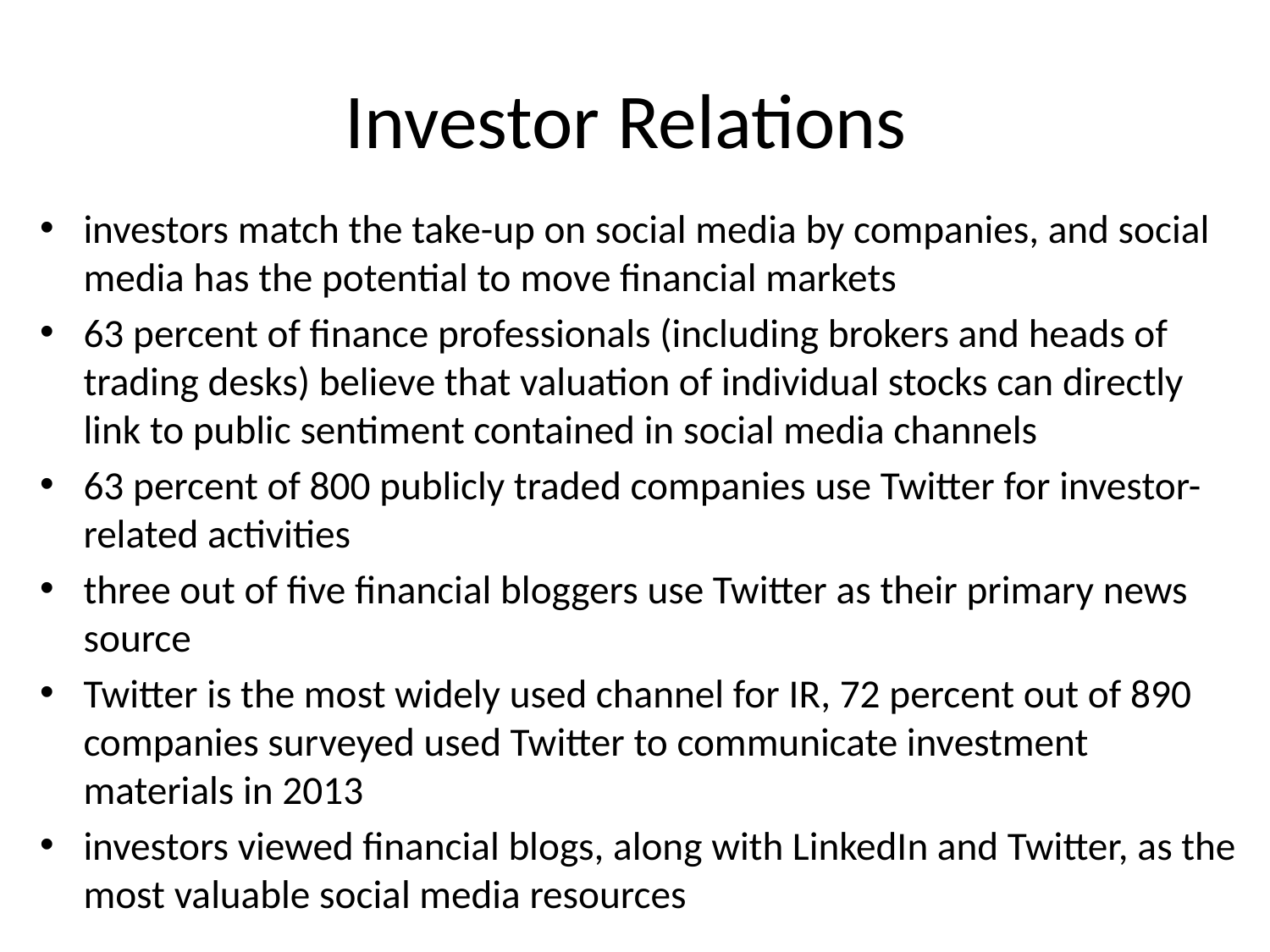

# Investor Relations
investors match the take-up on social media by companies, and social media has the potential to move financial markets
63 percent of finance professionals (including brokers and heads of trading desks) believe that valuation of individual stocks can directly link to public sentiment contained in social media channels
63 percent of 800 publicly traded companies use Twitter for investor-related activities
three out of five financial bloggers use Twitter as their primary news source
Twitter is the most widely used channel for IR, 72 percent out of 890 companies surveyed used Twitter to communicate investment materials in 2013
investors viewed financial blogs, along with LinkedIn and Twitter, as the most valuable social media resources